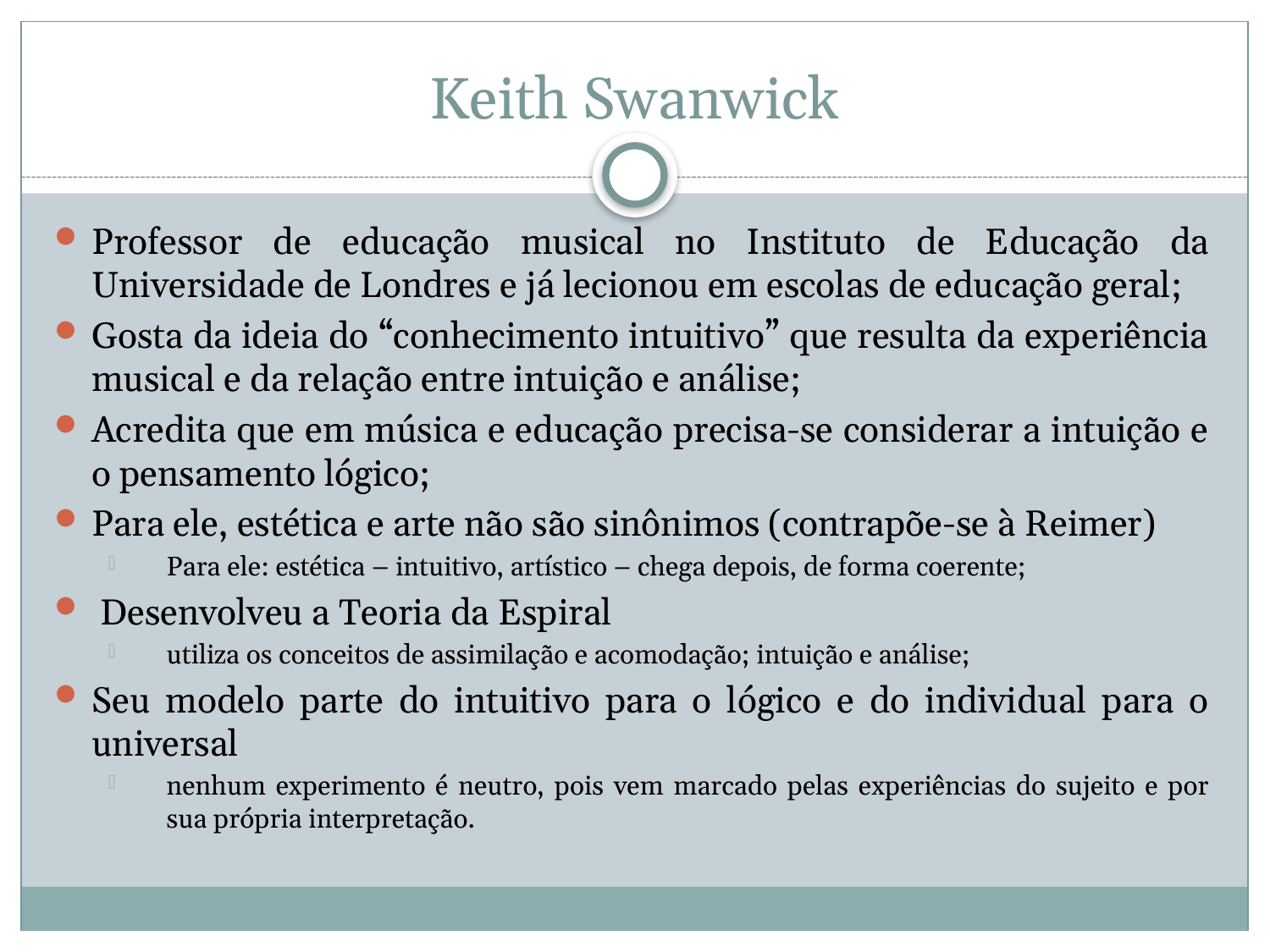

# Keith Swanwick
Professor de educação musical no Instituto de Educação da Universidade de Londres e já lecionou em escolas de educação geral;
Gosta da ideia do “conhecimento intuitivo” que resulta da experiência musical e da relação entre intuição e análise;
Acredita que em música e educação precisa-se considerar a intuição e o pensamento lógico;
Para ele, estética e arte não são sinônimos (contrapõe-se à Reimer)
Para ele: estética – intuitivo, artístico – chega depois, de forma coerente;
 Desenvolveu a Teoria da Espiral
utiliza os conceitos de assimilação e acomodação; intuição e análise;
Seu modelo parte do intuitivo para o lógico e do individual para o universal
nenhum experimento é neutro, pois vem marcado pelas experiências do sujeito e por sua própria interpretação.